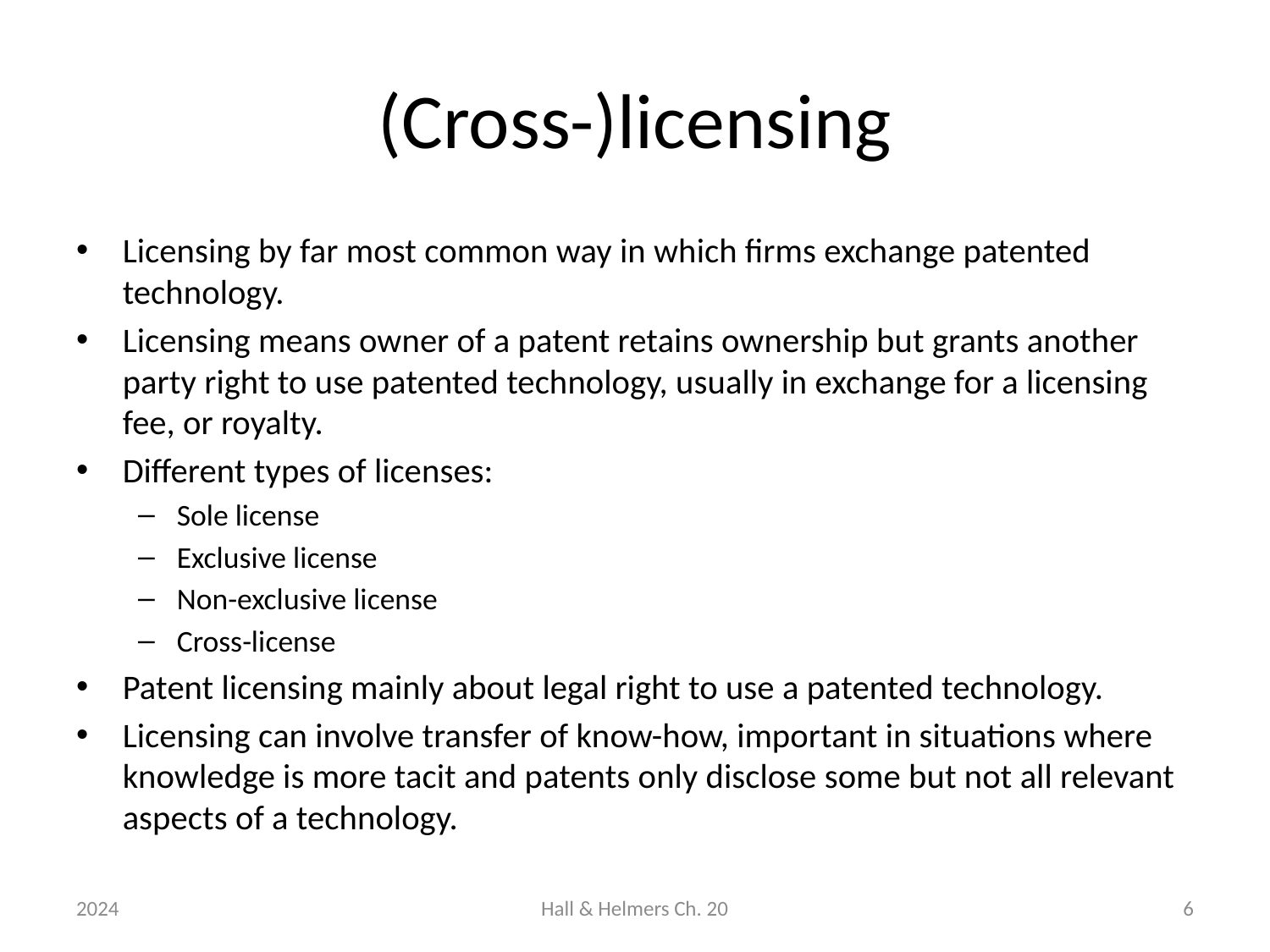

# (Cross-)licensing
Licensing by far most common way in which firms exchange patented technology.
Licensing means owner of a patent retains ownership but grants another party right to use patented technology, usually in exchange for a licensing fee, or royalty.
Different types of licenses:
Sole license
Exclusive license
Non-exclusive license
Cross-license
Patent licensing mainly about legal right to use a patented technology.
Licensing can involve transfer of know-how, important in situations where knowledge is more tacit and patents only disclose some but not all relevant aspects of a technology.

2024
Hall & Helmers Ch. 20
6